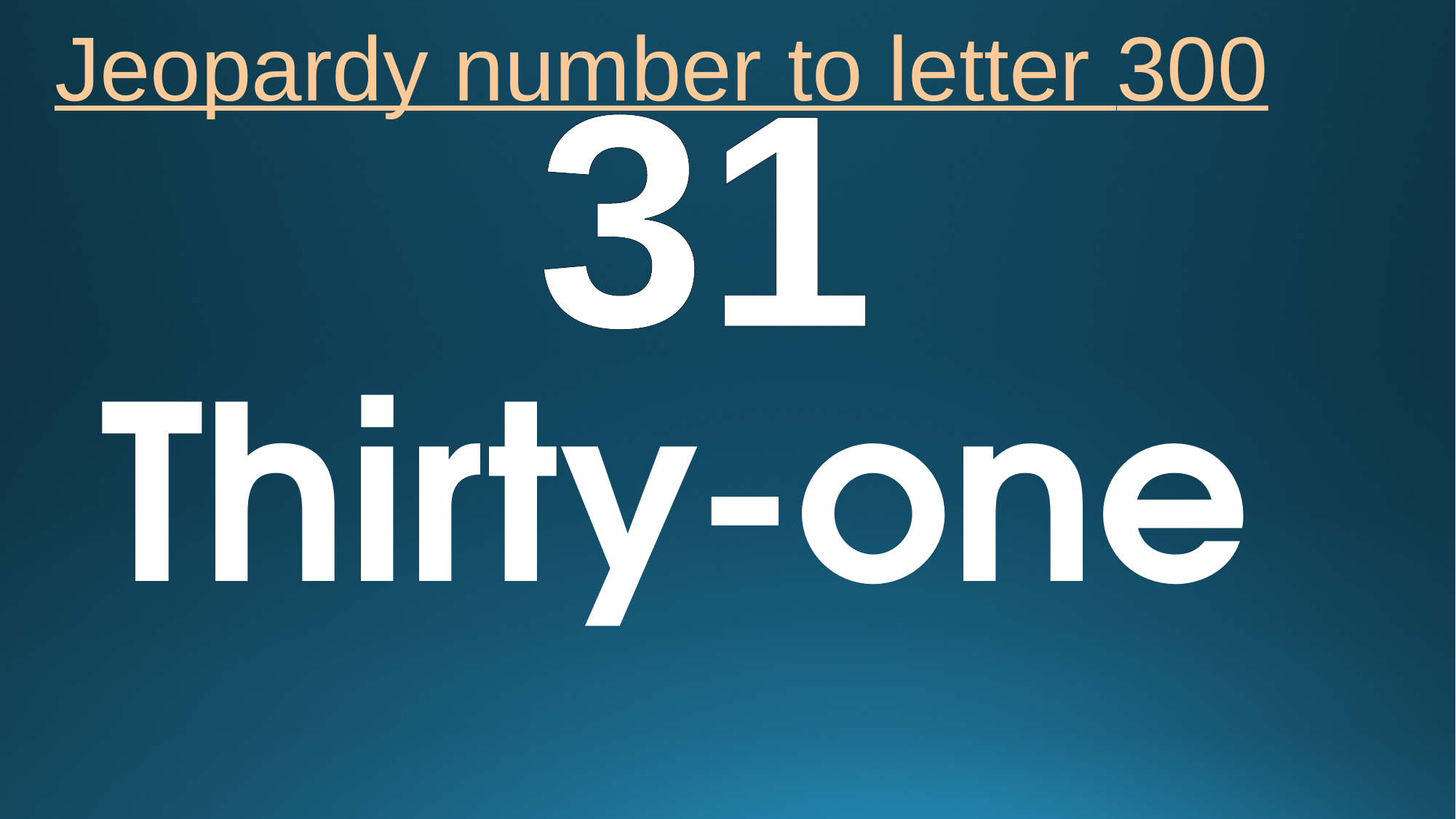

# Jeopardy number to letter 300
31
Thirty-one